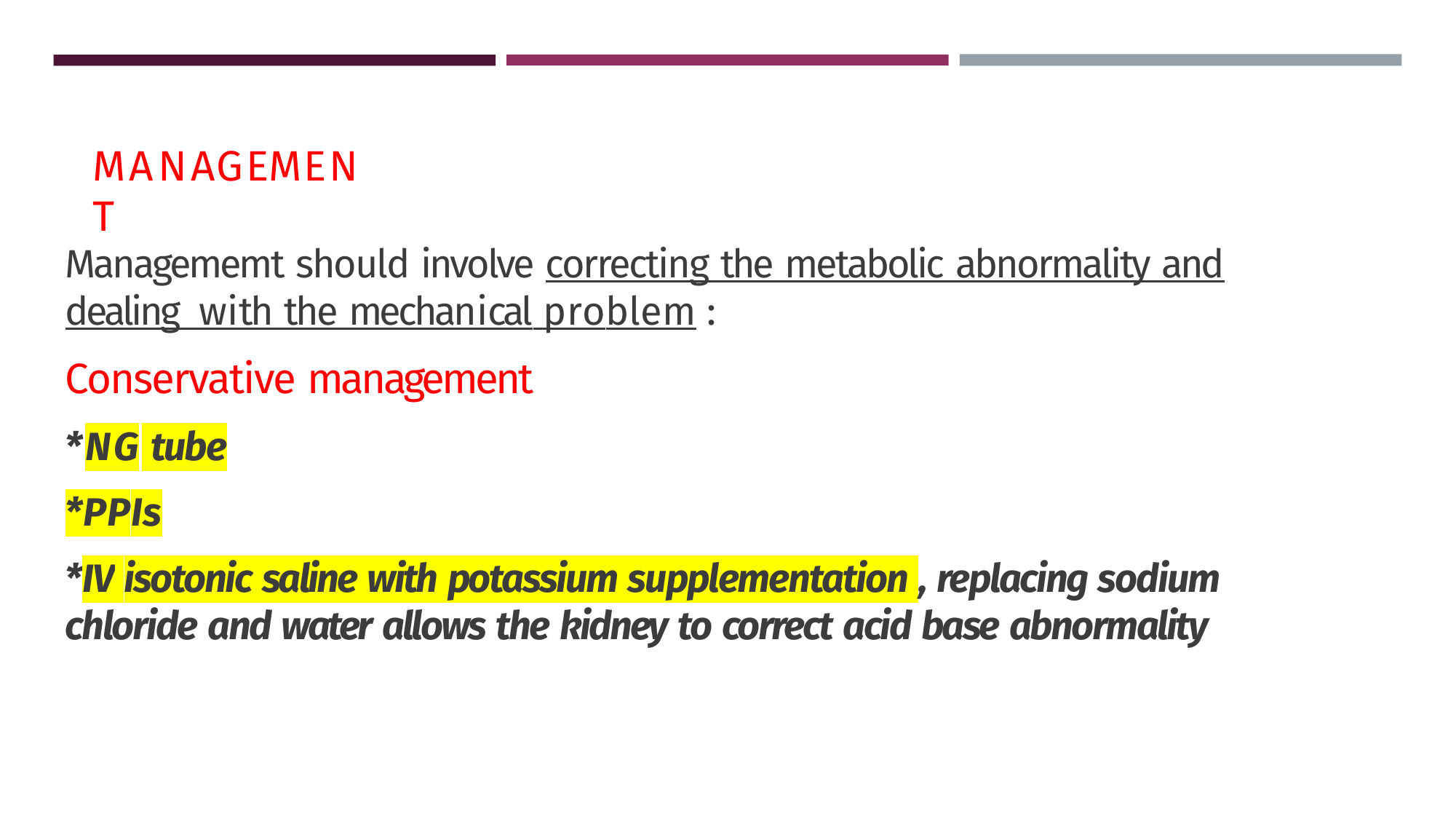

# MANAGEMENT
Managememt should involve correcting the metabolic abnormality and dealing  with the mechanical problem :
Conservative management
*NG tube
*PPIs
*IV isotonic saline with potassium supplementation , replacing sodium  chloride and water allows the kidney to correct acid base abnormality